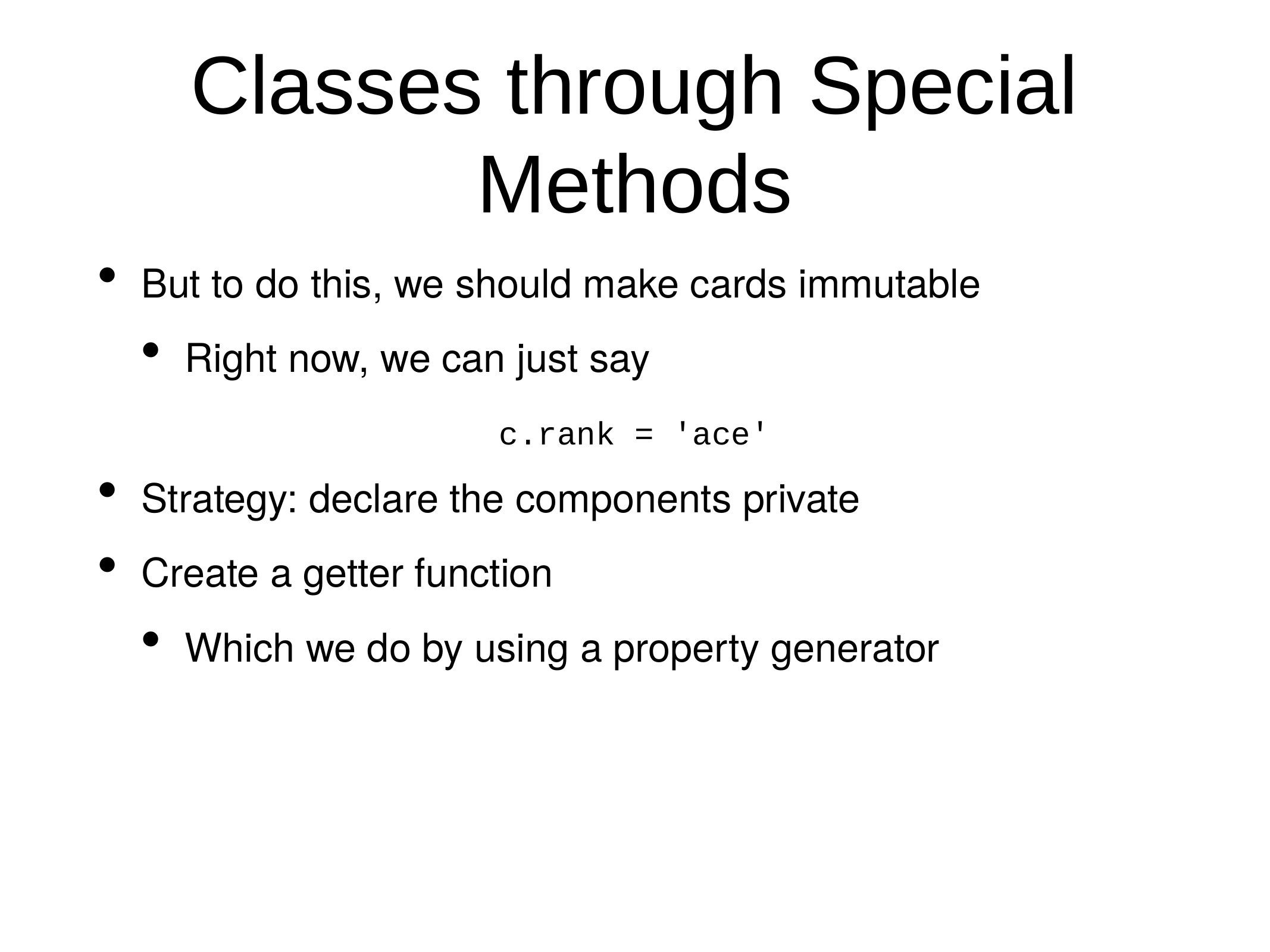

# Classes through Special Methods
But to do this, we should make cards immutable
Right now, we can just say

Strategy: declare the components private
Create a getter function
Which we do by using a property generator
c.rank = 'ace'